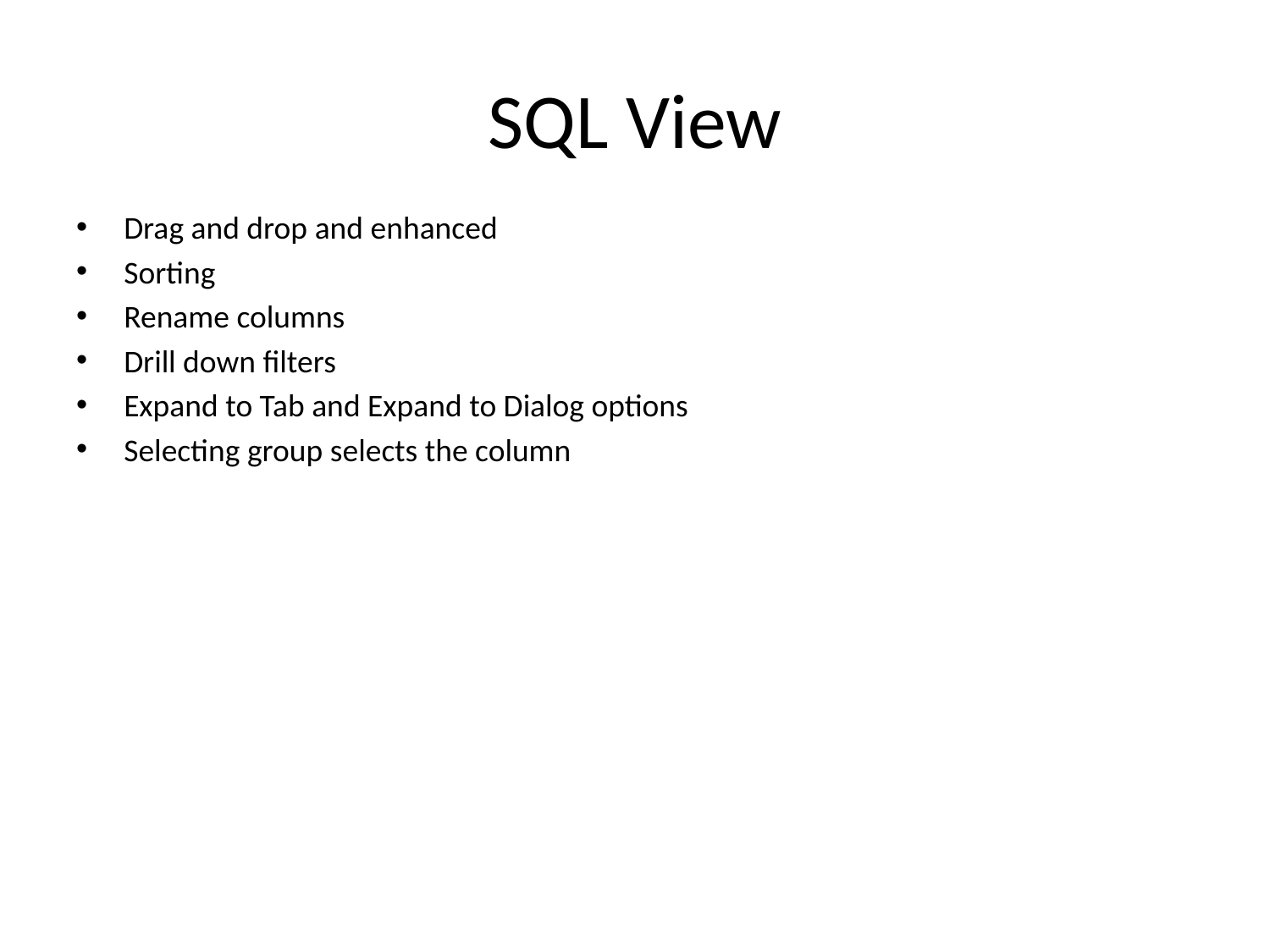

# SQL View
Drag and drop and enhanced
Sorting
Rename columns
Drill down filters
Expand to Tab and Expand to Dialog options
Selecting group selects the column